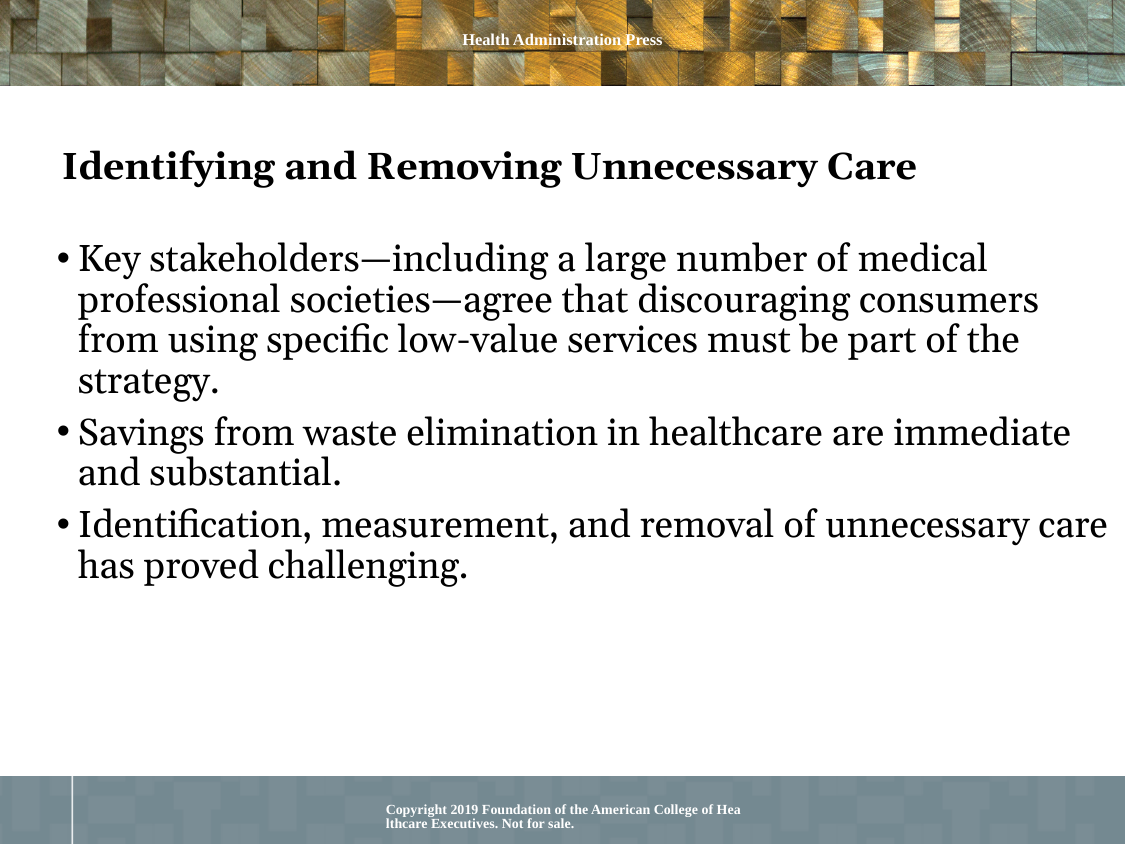

Identifying and Removing Unnecessary Care
Key stakeholders—including a large number of medical professional societies—agree that discouraging consumers from using specific low-value services must be part of the strategy.
Savings from waste elimination in healthcare are immediate and substantial.
Identification, measurement, and removal of unnecessary care has proved challenging.

Copyright 2019 Foundation of the American College of Healthcare Executives. Not for sale.